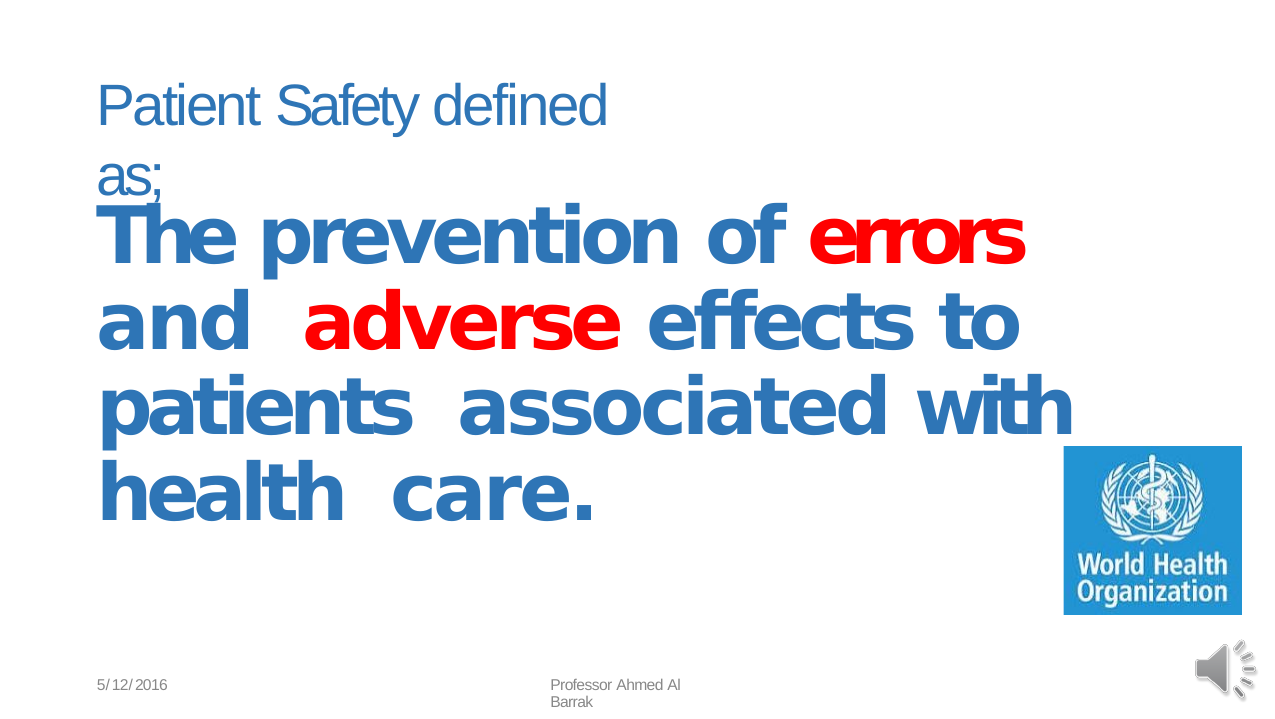

# Patient Safety defined as;
The prevention of errors and  adverse effects to patients  associated with health  care.

5/12/2016
Professor Ahmed Al Barrak